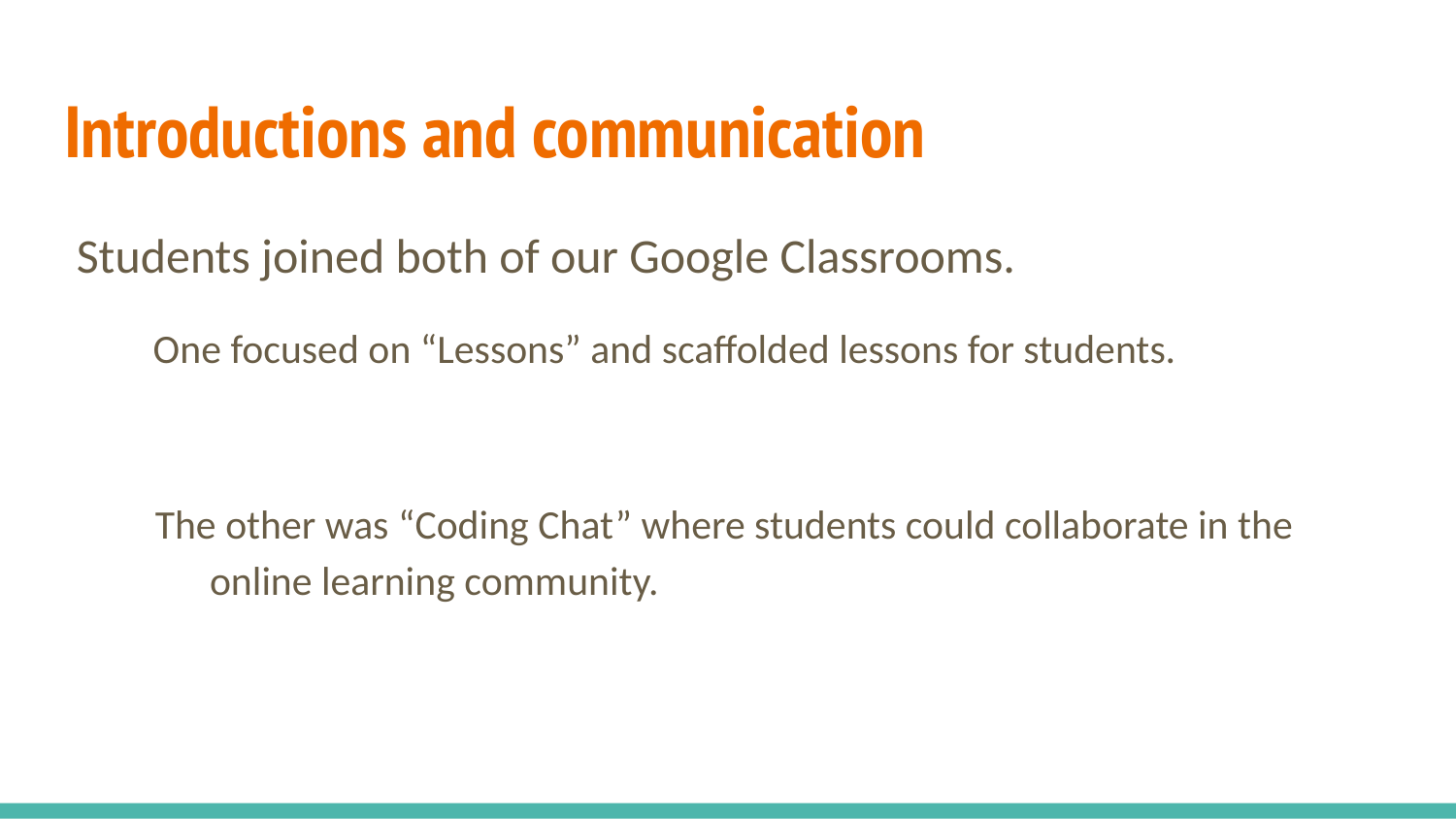

# Introductions and communication
Students joined both of our Google Classrooms.
One focused on “Lessons” and scaffolded lessons for students.

The other was “Coding Chat” where students could collaborate in the online learning community.